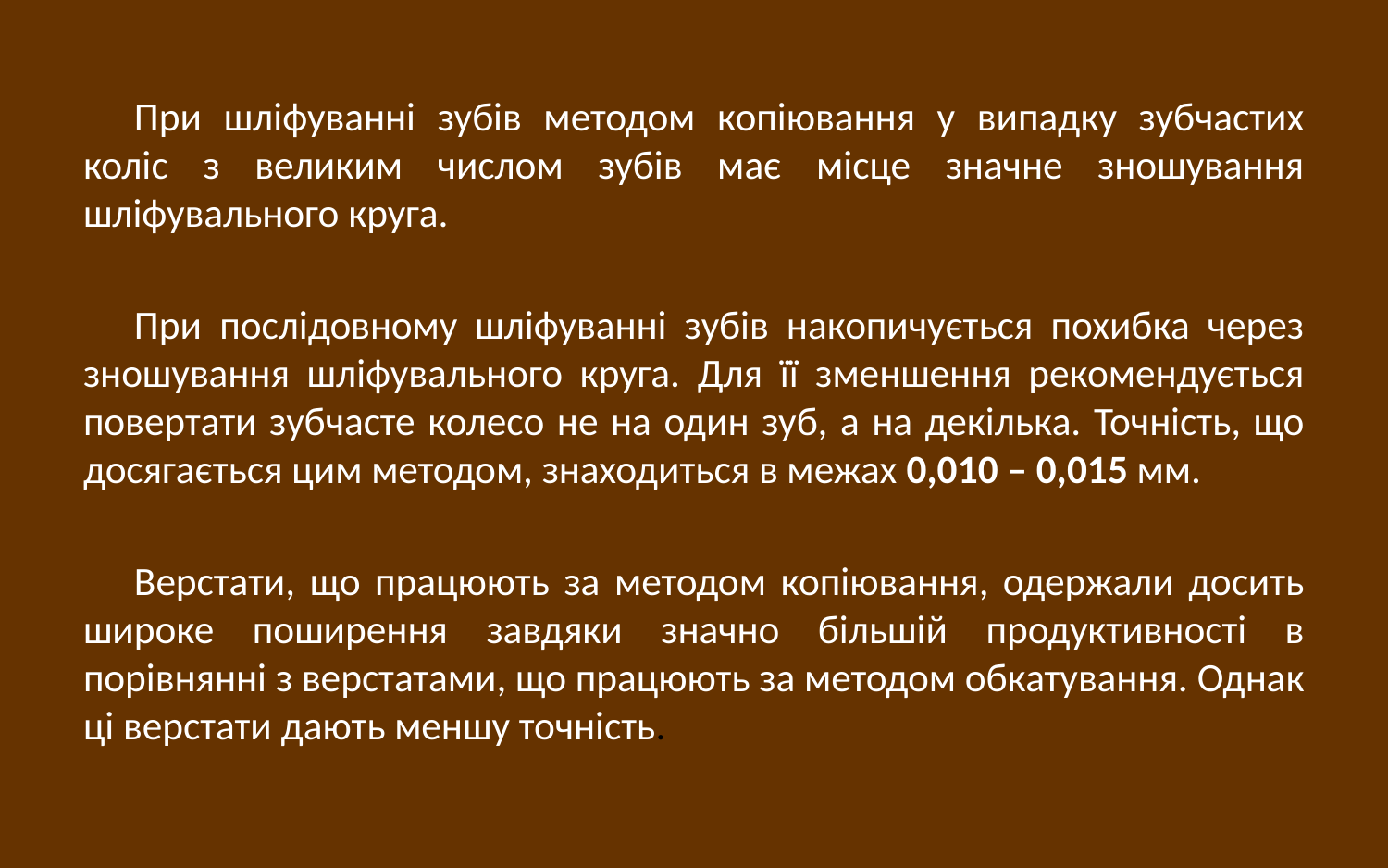

При шліфуванні зубів методом копіювання у випадку зубчастих коліс з великим числом зубів має місце значне зношування шліфувального круга.

При послідовному шліфуванні зубів накопичується похибка через зношування шліфувального круга. Для її зменшення рекомендується повертати зубчасте колесо не на один зуб, а на декілька. Точність, що досягається цим методом, знаходиться в межах 0,010 – 0,015 мм.

Верстати, що працюють за методом копіювання, одержали досить широке поширення завдяки значно більшій продуктивності в порівнянні з верстатами, що працюють за методом обкатування. Однак ці верстати дають меншу точність.